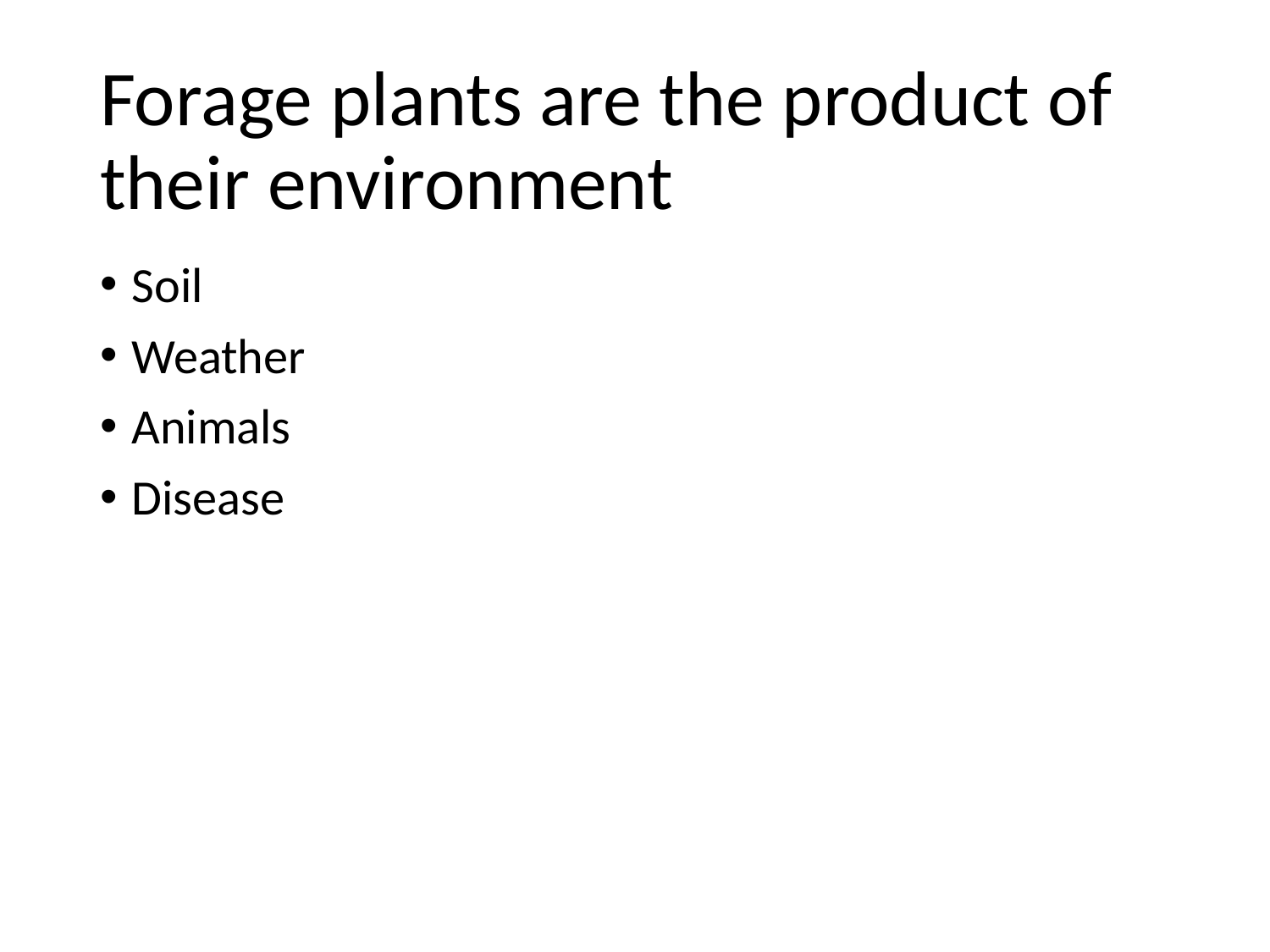

# Forage plants are the product of their environment
Soil
Weather
Animals
Disease